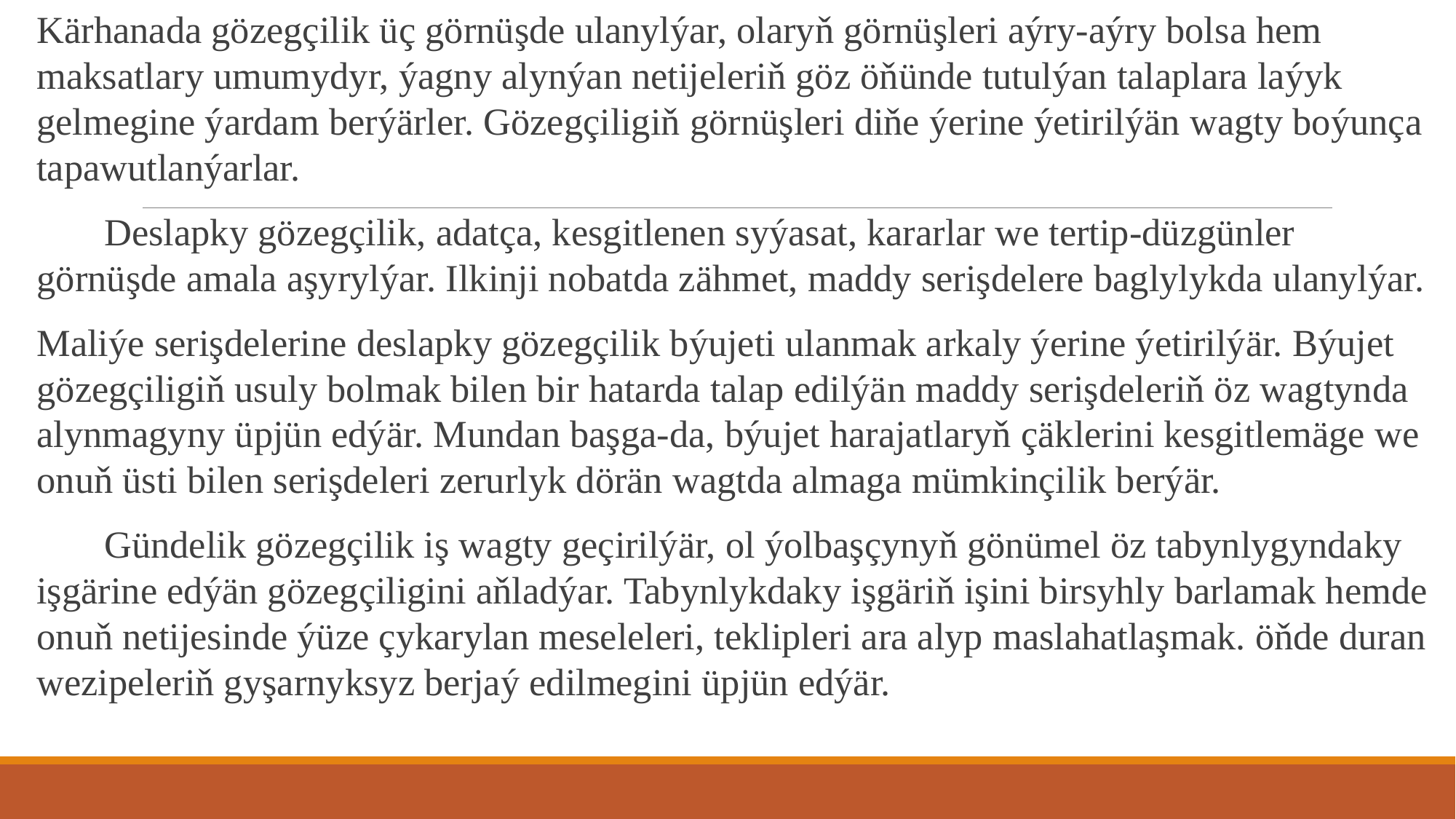

Kärhanada gözegçilik üç görnüşde ulanylýar, olaryň görnüşleri aýry-aýry bolsa hem maksatlary umumydyr, ýagny alynýan netijeleriň göz öňünde tutulýan talaplara laýyk gelmegine ýardam berýärler. Gözegçiligiň görnüşleri diňe ýerine ýetirilýän wagty boýunça tapawutlanýarlar.
       Deslapky gözegçilik, adatça, kesgitlenen syýasat, kararlar we tertip-düzgünler görnüşde amala aşyrylýar. Ilkinji nobatda zähmet, maddy serişdelere baglylykda ulanylýar.
Maliýe serişdelerine deslapky gözegçilik býujeti ulanmak arkaly ýerine ýetirilýär. Býujet gözegçiligiň usuly bolmak bilen bir hatarda talap edilýän maddy serişdeleriň öz wagtynda alynmagyny üpjün edýär. Mundan başga-da, býujet harajatlaryň çäklerini kesgitlemäge we onuň üsti bilen serişdeleri zerurlyk dörän wagtda almaga mümkinçilik berýär.
       Gündelik gözegçilik iş wagty geçirilýär, ol ýolbaşçynyň gönümel öz tabynlygyndaky işgärine edýän gözegçiligini aňladýar. Tabynlykdaky işgäriň işini birsyhly barlamak hemde onuň netijesinde ýüze çykarylan meseleleri, teklipleri ara alyp maslahatlaşmak. öňde duran wezipeleriň gyşarnyksyz berjaý edilmegini üpjün edýär.